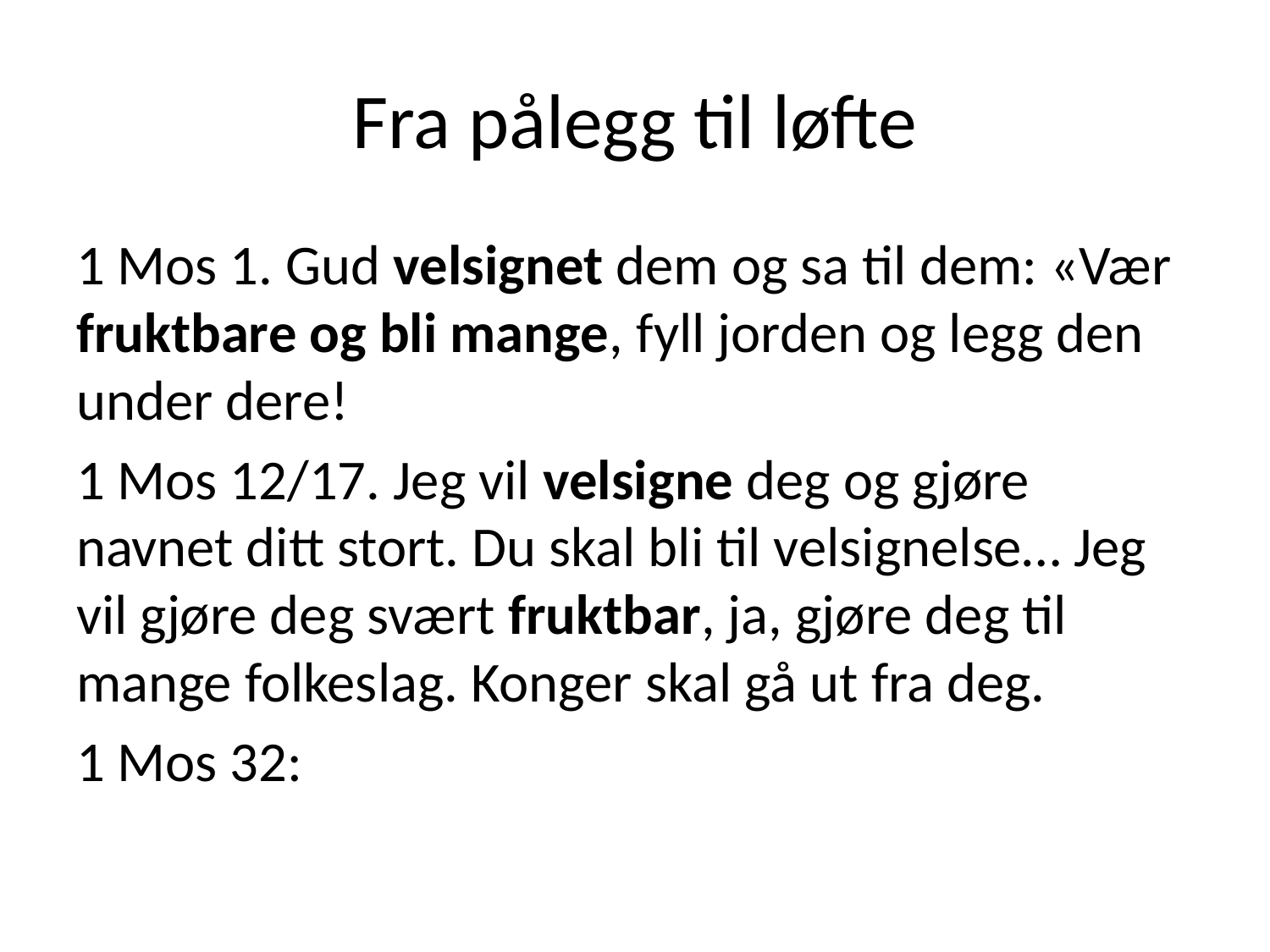

# Fra pålegg til løfte
1 Mos 1. Gud velsignet dem og sa til dem: «Vær fruktbare og bli mange, fyll jorden og legg den under dere!
1 Mos 12/17. Jeg vil velsigne deg og gjøre navnet ditt stort. Du skal bli til velsignelse… Jeg vil gjøre deg svært fruktbar, ja, gjøre deg til mange folkeslag. Konger skal gå ut fra deg.
1 Mos 32: